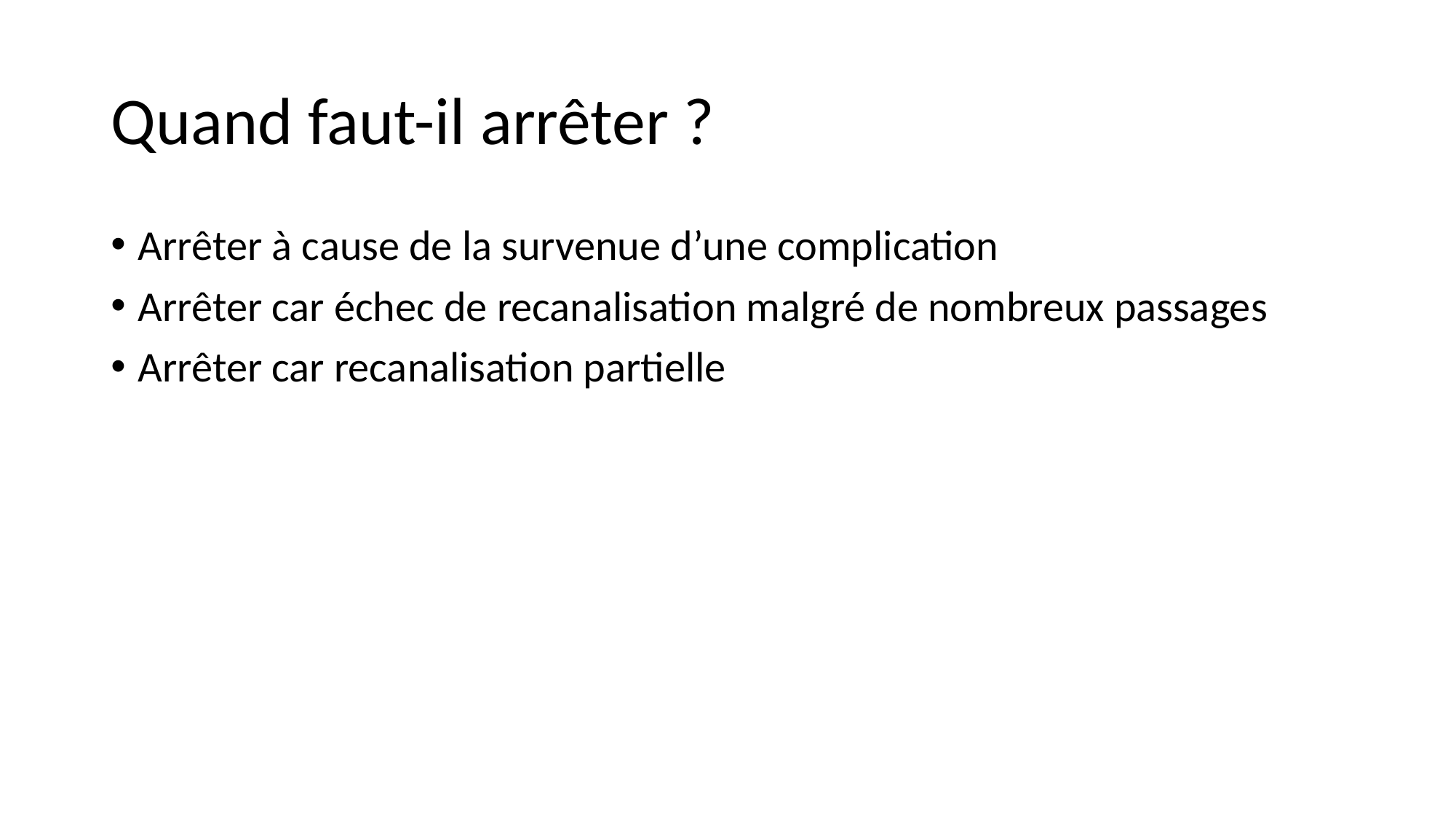

# Quand faut-il arrêter ?
Arrêter à cause de la survenue d’une complication
Arrêter car échec de recanalisation malgré de nombreux passages
Arrêter car recanalisation partielle